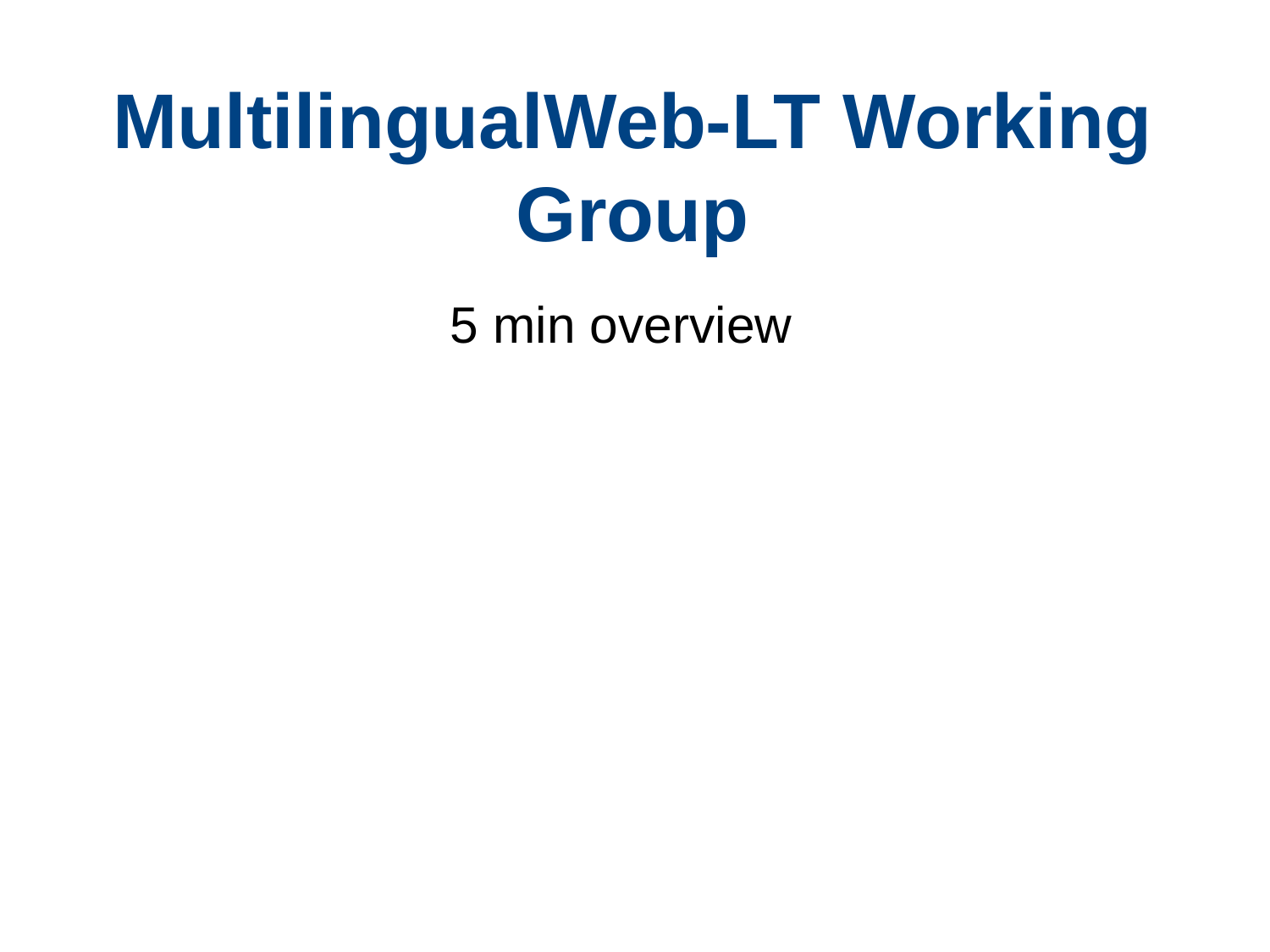

# MultilingualWeb-LT Working Group
5 min overview